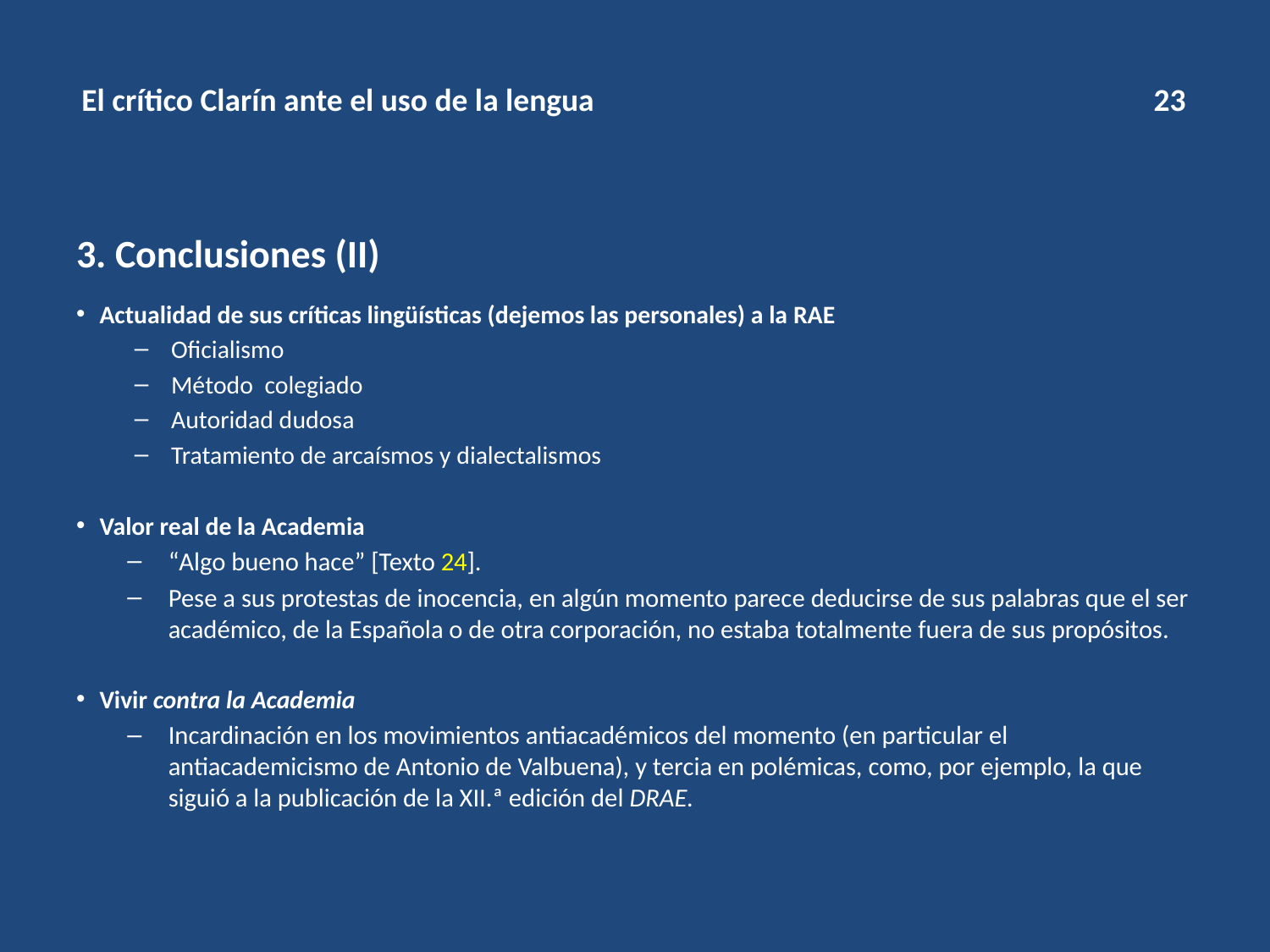

# El crítico Clarín ante el uso de la lengua                                                                              23
3. Conclusiones (II)

Actualidad de sus críticas lingüísticas (dejemos las personales) a la RAE
Oficialismo
Método  colegiado
Autoridad dudosa
Tratamiento de arcaísmos y dialectalismos

Valor real de la Academia
“Algo bueno hace” [Texto 24].
Pese a sus protestas de inocencia, en algún momento parece deducirse de sus palabras que el ser académico, de la Española o de otra corporación, no estaba totalmente fuera de sus propósitos.

Vivir contra la Academia
Incardinación en los movimientos antiacadémicos del momento (en particular el antiacademicismo de Antonio de Valbuena), y tercia en polémicas, como, por ejemplo, la que siguió a la publicación de la XII.ª edición del DRAE.